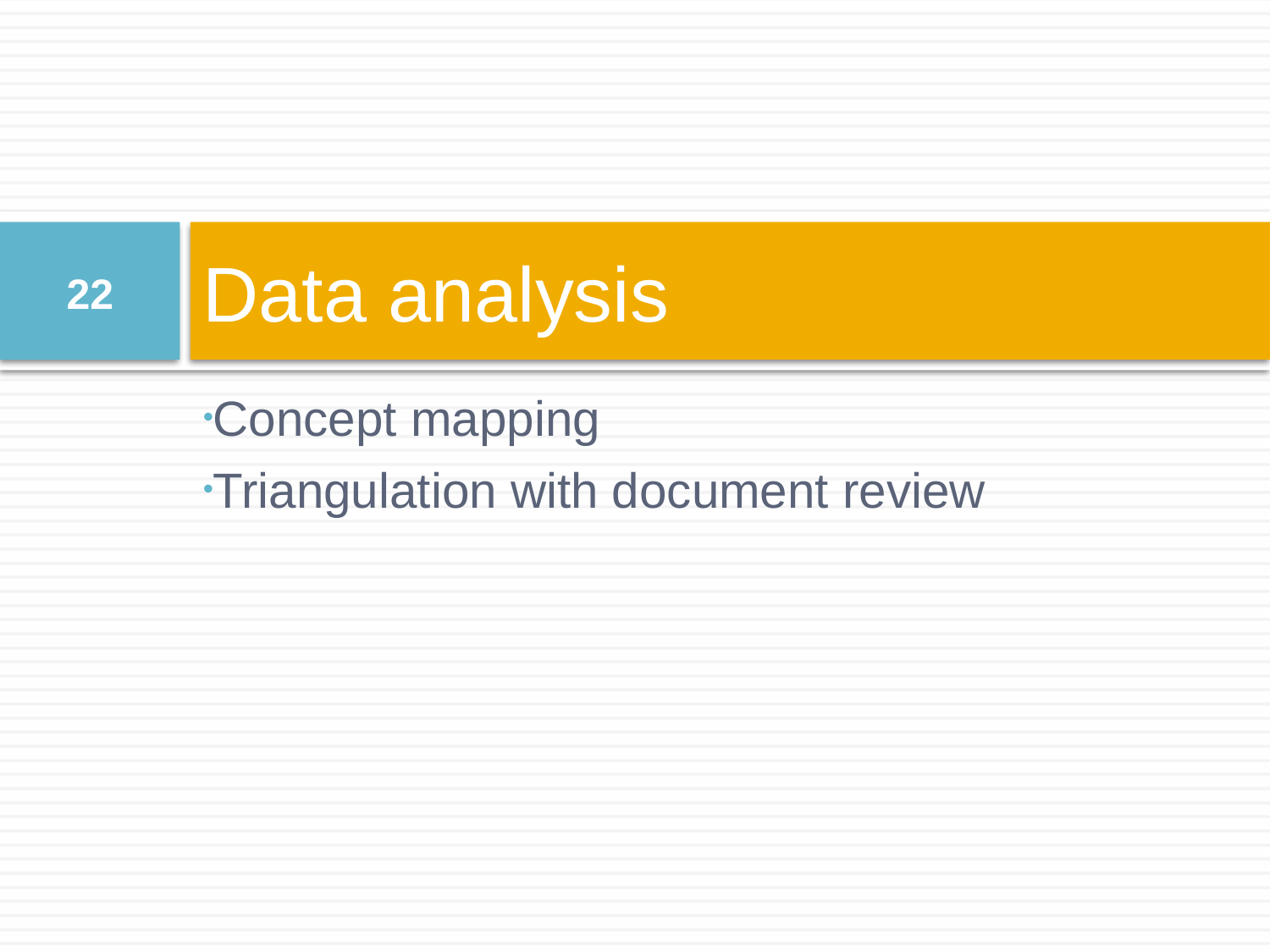

# Data analysis
22
Concept mapping
Triangulation with document review